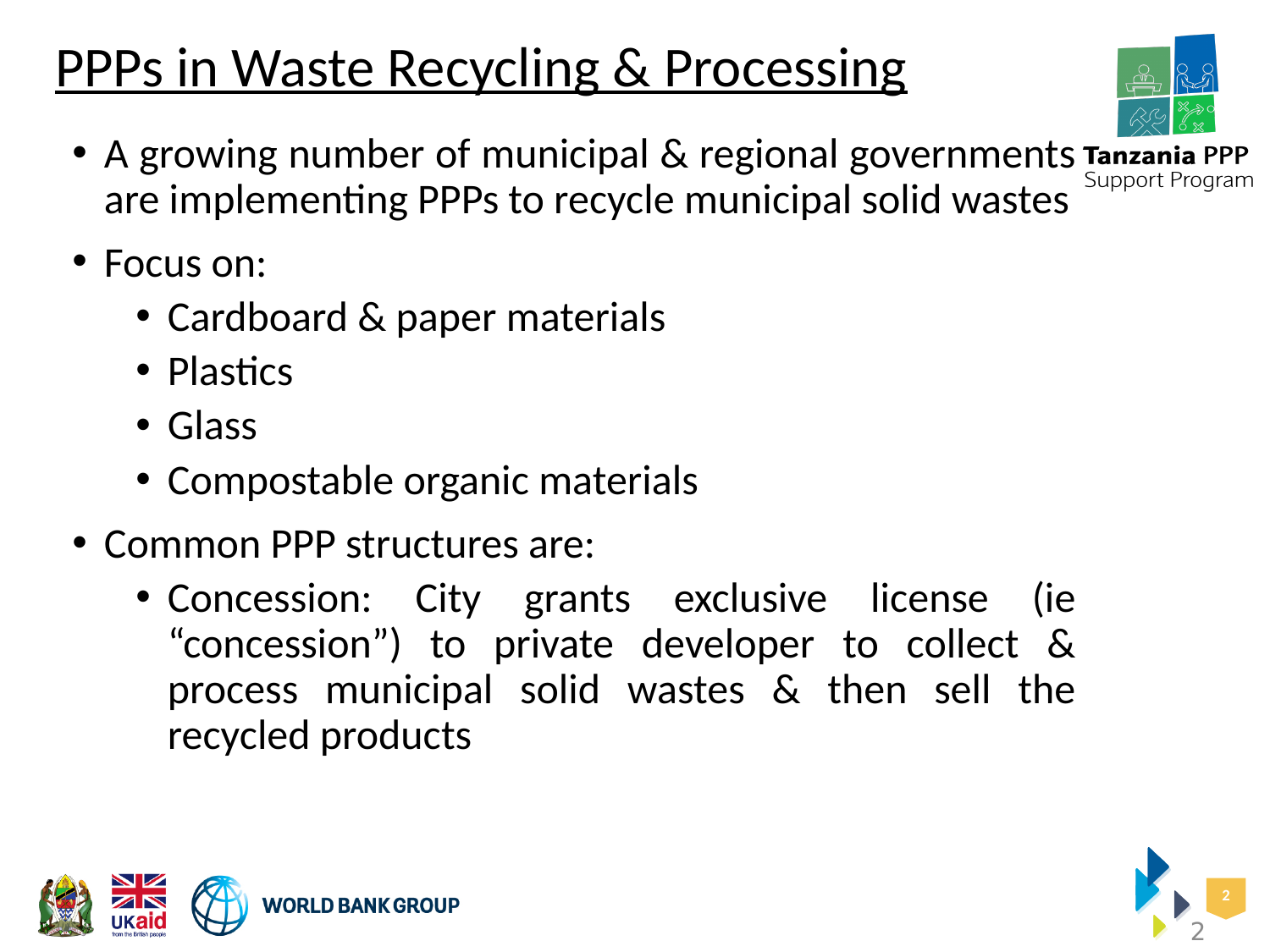

# PPPs in Waste Recycling & Processing
A growing number of municipal & regional governments are implementing PPPs to recycle municipal solid wastes
Focus on:
Cardboard & paper materials
Plastics
Glass
Compostable organic materials
Common PPP structures are:
Concession: City grants exclusive license (ie “concession”) to private developer to collect & process municipal solid wastes & then sell the recycled products
2